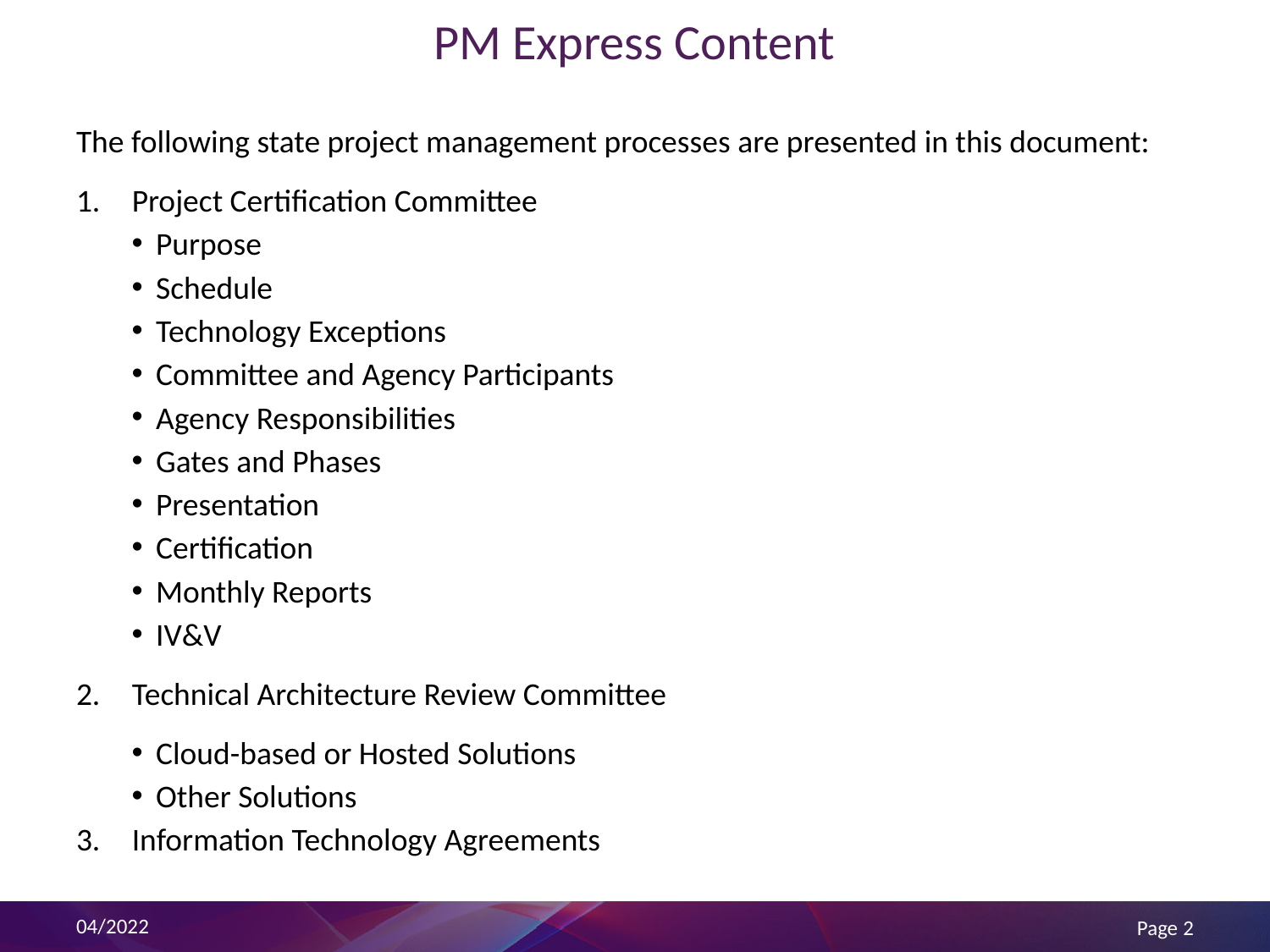

# PM Express Content
The following state project management processes are presented in this document:
Project Certification Committee
Purpose
Schedule
Technology Exceptions
Committee and Agency Participants
Agency Responsibilities
Gates and Phases
Presentation
Certification
Monthly Reports
IV&V
Technical Architecture Review Committee
Cloud-based or Hosted Solutions
Other Solutions
Information Technology Agreements
04/2022
Page 2